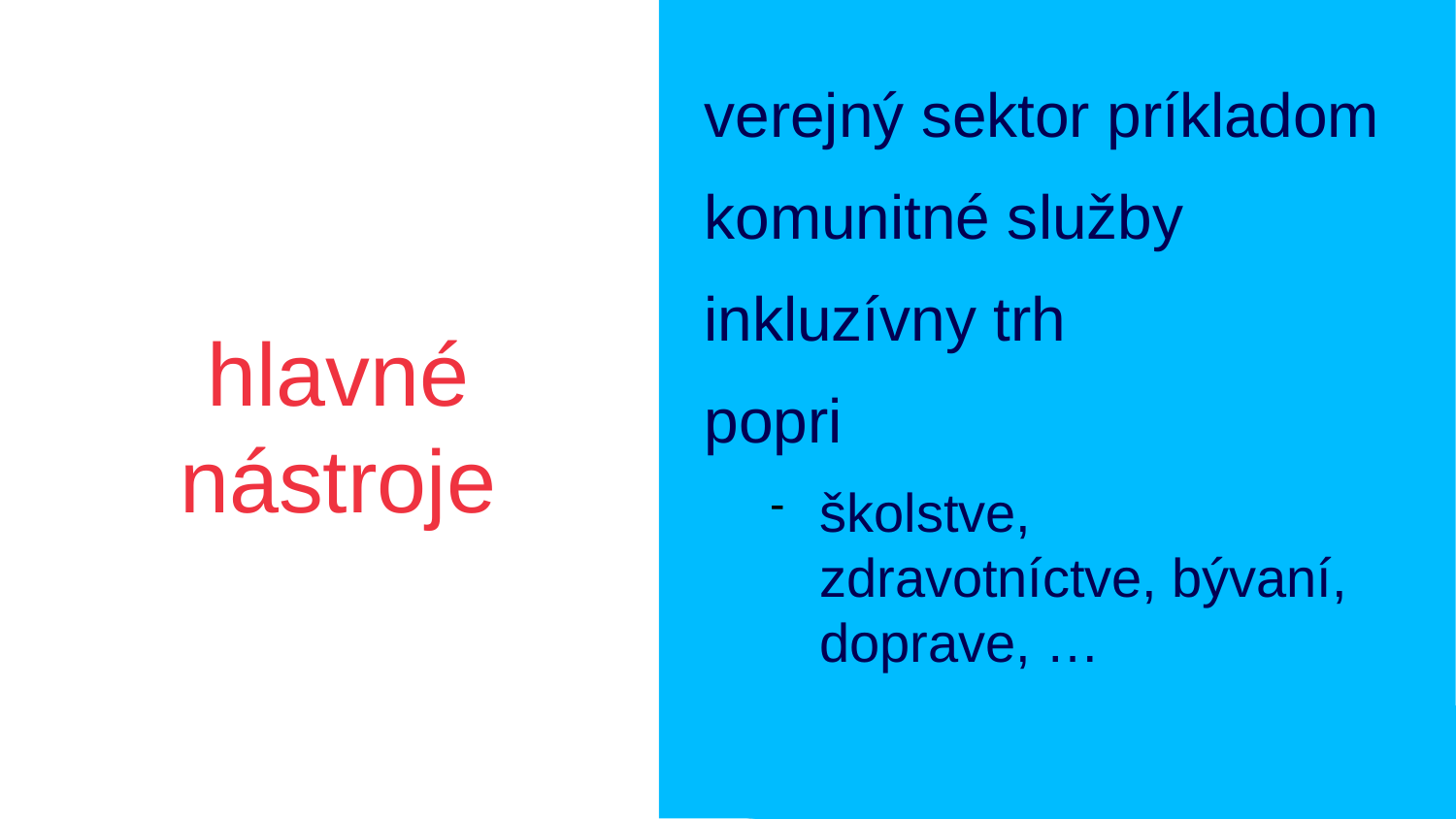

verejný sektor príkladom
komunitné služby
inkluzívny trh
popri
školstve,  zdravotníctve, bývaní, doprave, …
hlavné nástroje